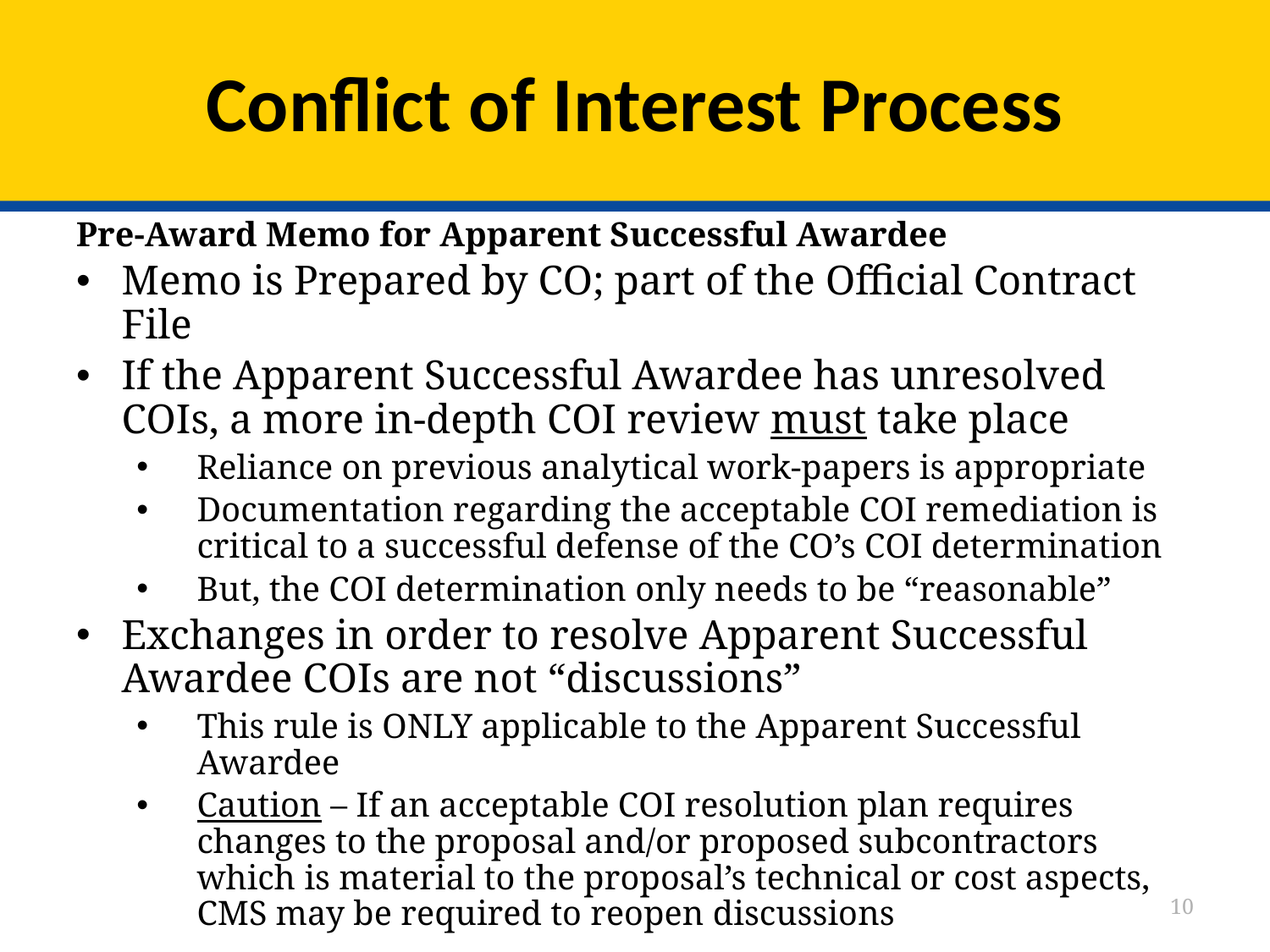

# Conflict of Interest Process
Pre-Award Memo for Apparent Successful Awardee
Memo is Prepared by CO; part of the Official Contract File
If the Apparent Successful Awardee has unresolved COIs, a more in-depth COI review must take place
Reliance on previous analytical work-papers is appropriate
Documentation regarding the acceptable COI remediation is critical to a successful defense of the CO’s COI determination
But, the COI determination only needs to be “reasonable”
Exchanges in order to resolve Apparent Successful Awardee COIs are not “discussions”
This rule is ONLY applicable to the Apparent Successful Awardee
Caution – If an acceptable COI resolution plan requires changes to the proposal and/or proposed subcontractors which is material to the proposal’s technical or cost aspects, CMS may be required to reopen discussions

10